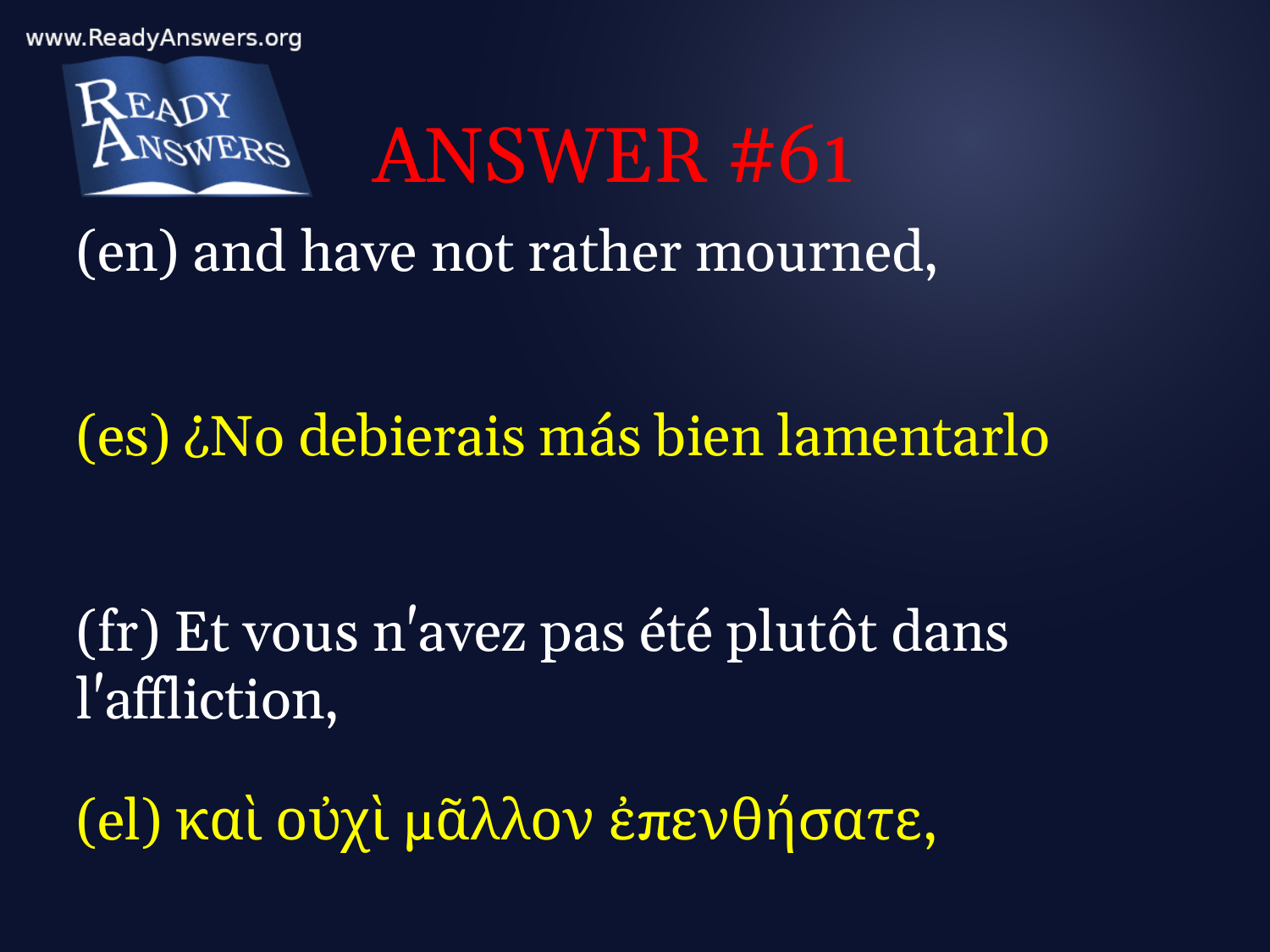

# ANSWER #61
(en) and have not rather mourned,
(es) ¿No debierais más bien lamentarlo
(fr) Et vous n'avez pas été plutôt dans l'affliction,
(el) καὶ οὐχὶ μᾶλλον ἐπενθήσατε,